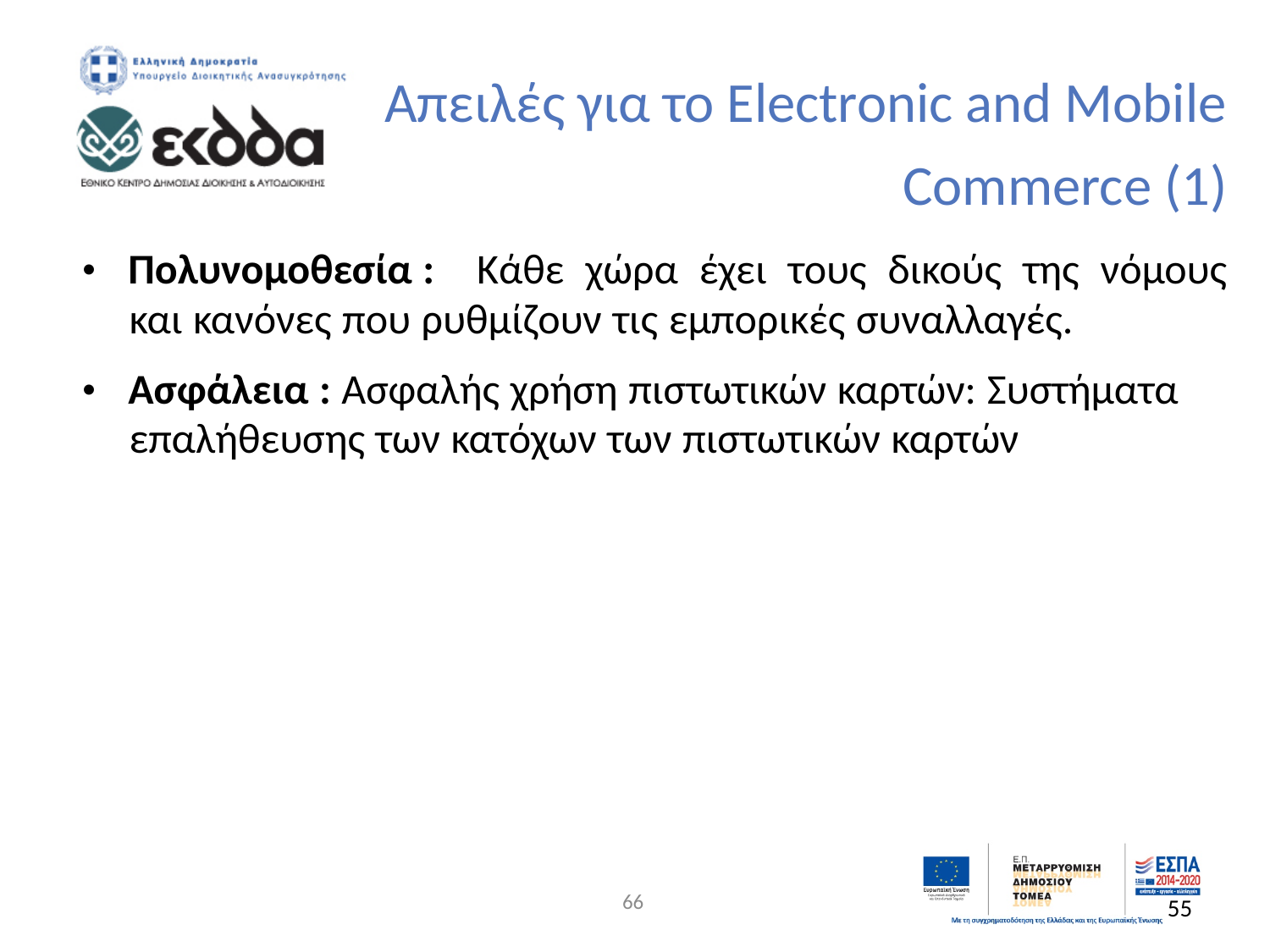

Απειλές για το Electronic and Mobile
			Commerce (1)

•   Πολυνομοθεσία :    Κάθε  χώρα  έχει  τους  δικούς  της  νόμους
		και κανόνες που ρυθμίζουν τις εμπορικές συναλλαγές.
•   Ασφάλεια : Ασφαλής χρήση πιστωτικών καρτών: Συστήματα
		επαλήθευσης των κατόχων των πιστωτικών καρτών
66
55